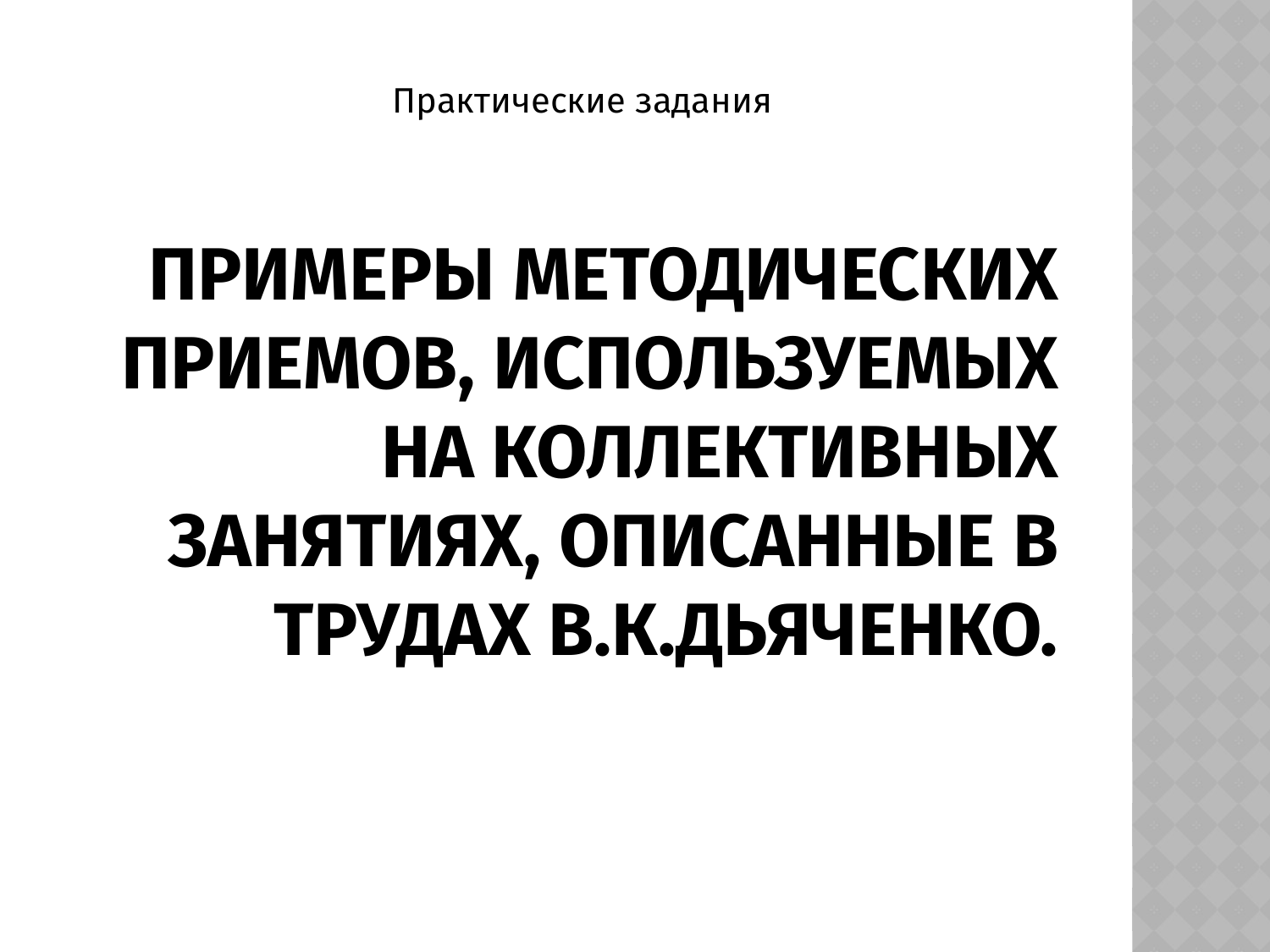

Практические задания
# примеры методических приемов, используемых на коллективных занятиях, описанные в трудах В.К.Дьяченко.